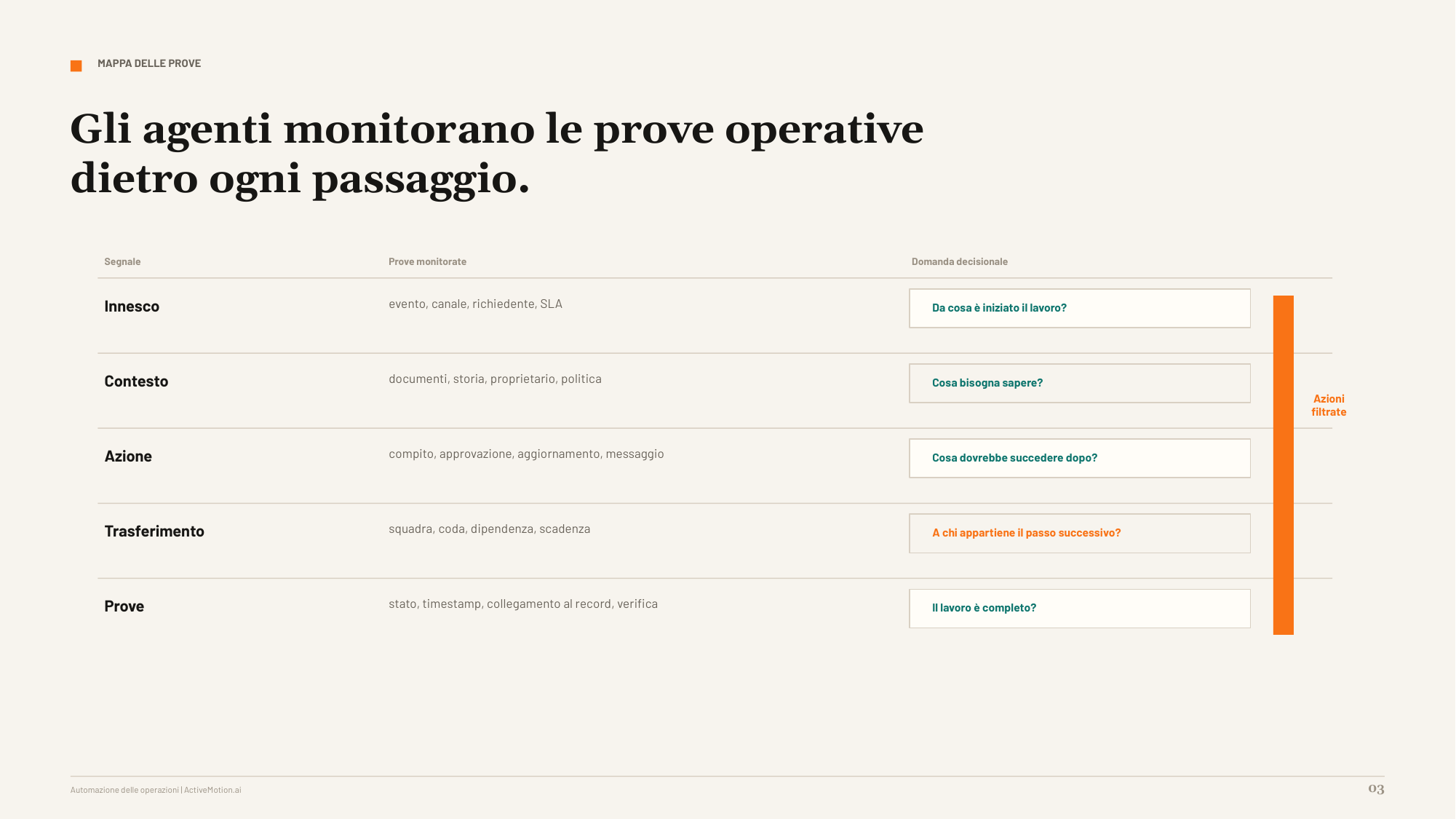

MAPPA DELLE PROVE

Gli agenti monitorano le prove operative dietro ogni passaggio.
Segnale
Prove monitorate
Domanda decisionale

Innesco
evento, canale, richiedente, SLA

Da cosa è iniziato il lavoro?

Contesto
documenti, storia, proprietario, politica
Cosa bisogna sapere?
Azioni filtrate

Azione
compito, approvazione, aggiornamento, messaggio
Cosa dovrebbe succedere dopo?

Trasferimento
squadra, coda, dipendenza, scadenza
A chi appartiene il passo successivo?

Prove
stato, timestamp, collegamento al record, verifica
Il lavoro è completo?

03
Automazione delle operazioni | ActiveMotion.ai